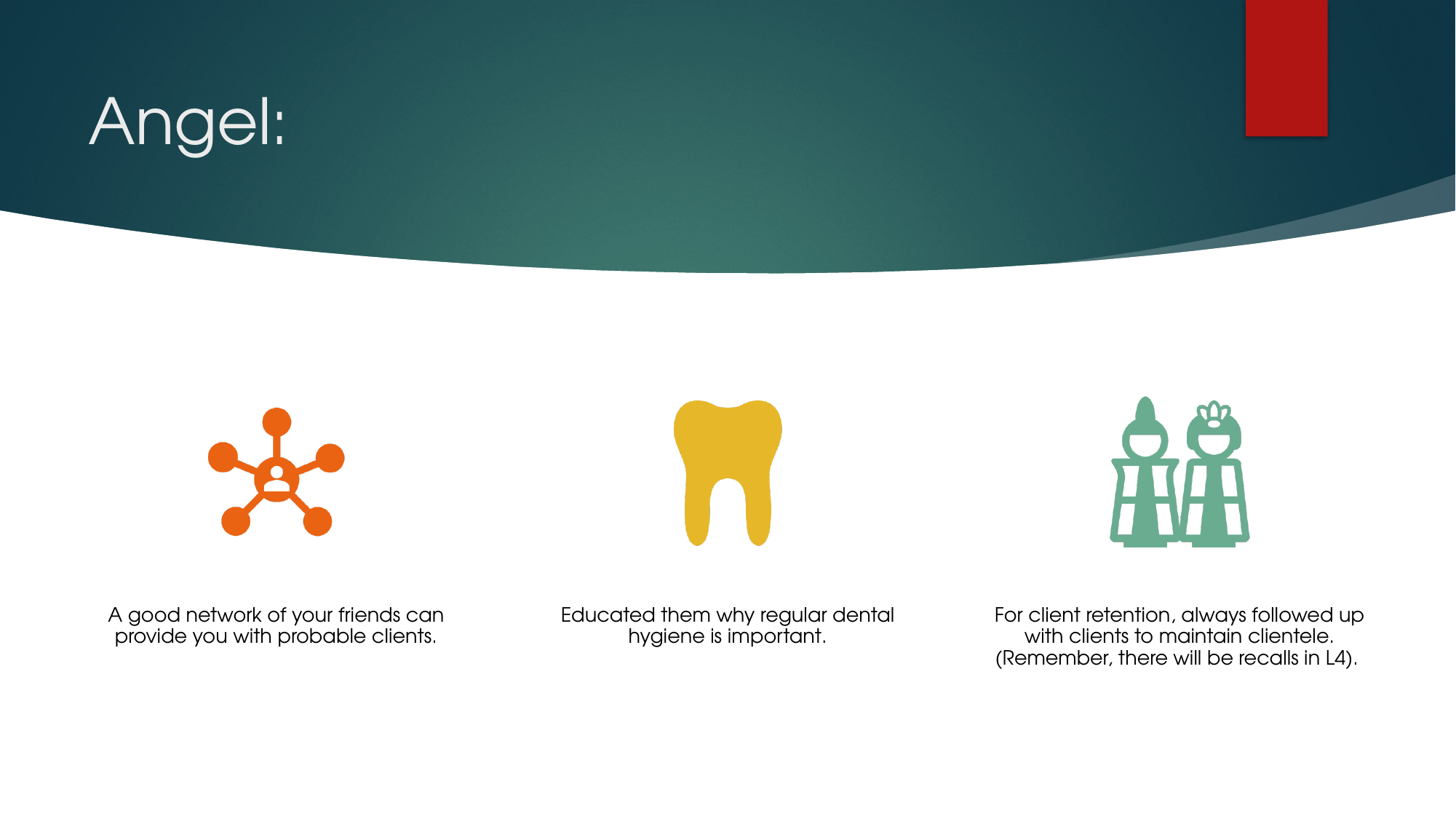

# Angel:

A good network of your friends can provide you with probable clients.
Educated them why regular dental hygiene is important.
For client retention, always followed up with clients to maintain clientele. (Remember, there will be recalls in L4).